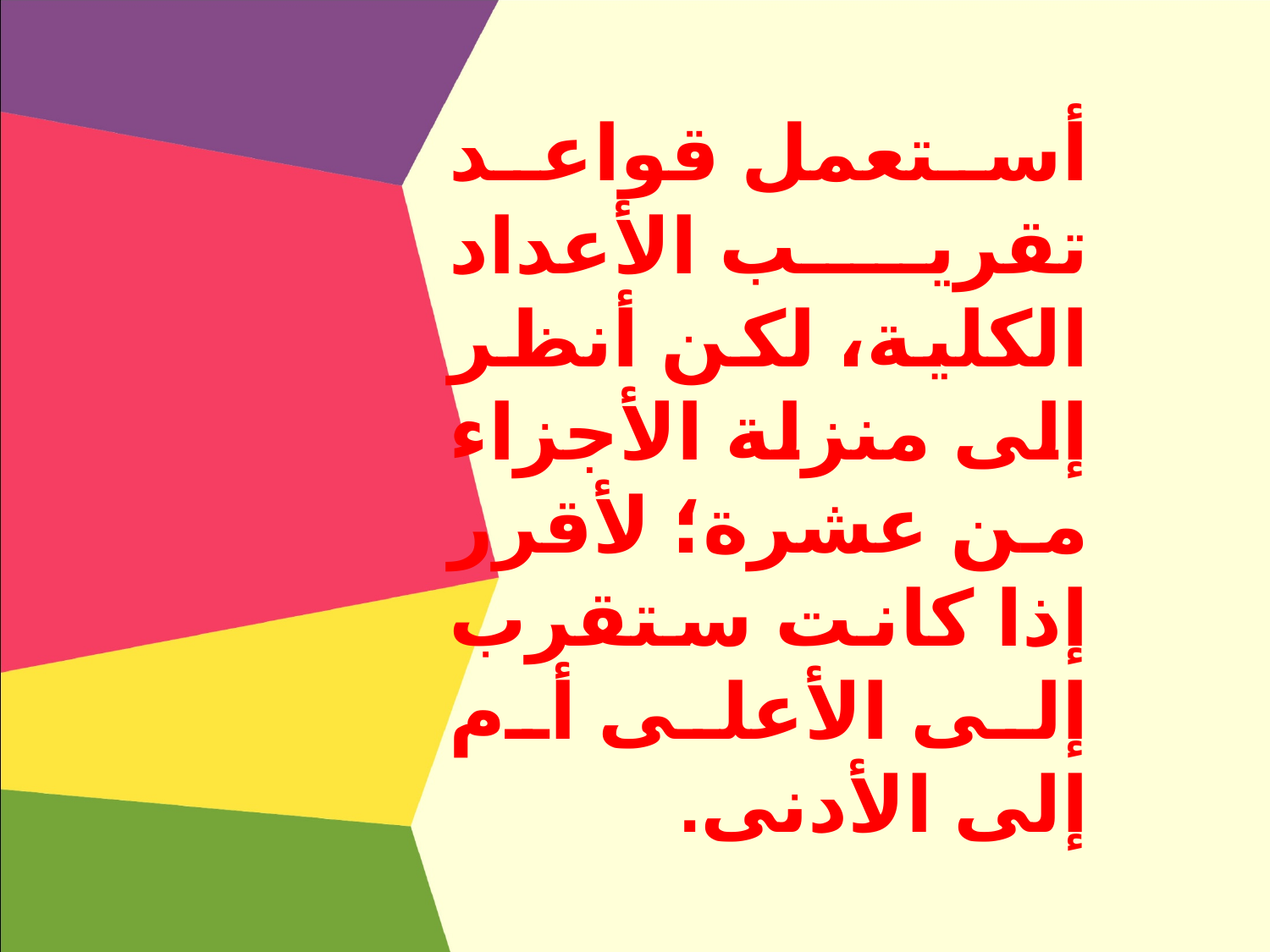

أستعمل قواعد تقريب الأعداد الكلية، لكن أنظر إلى منزلة الأجزاء من عشرة؛ لأقرر إذا كانت ستقرب إلى الأعلى أم إلى الأدنى.